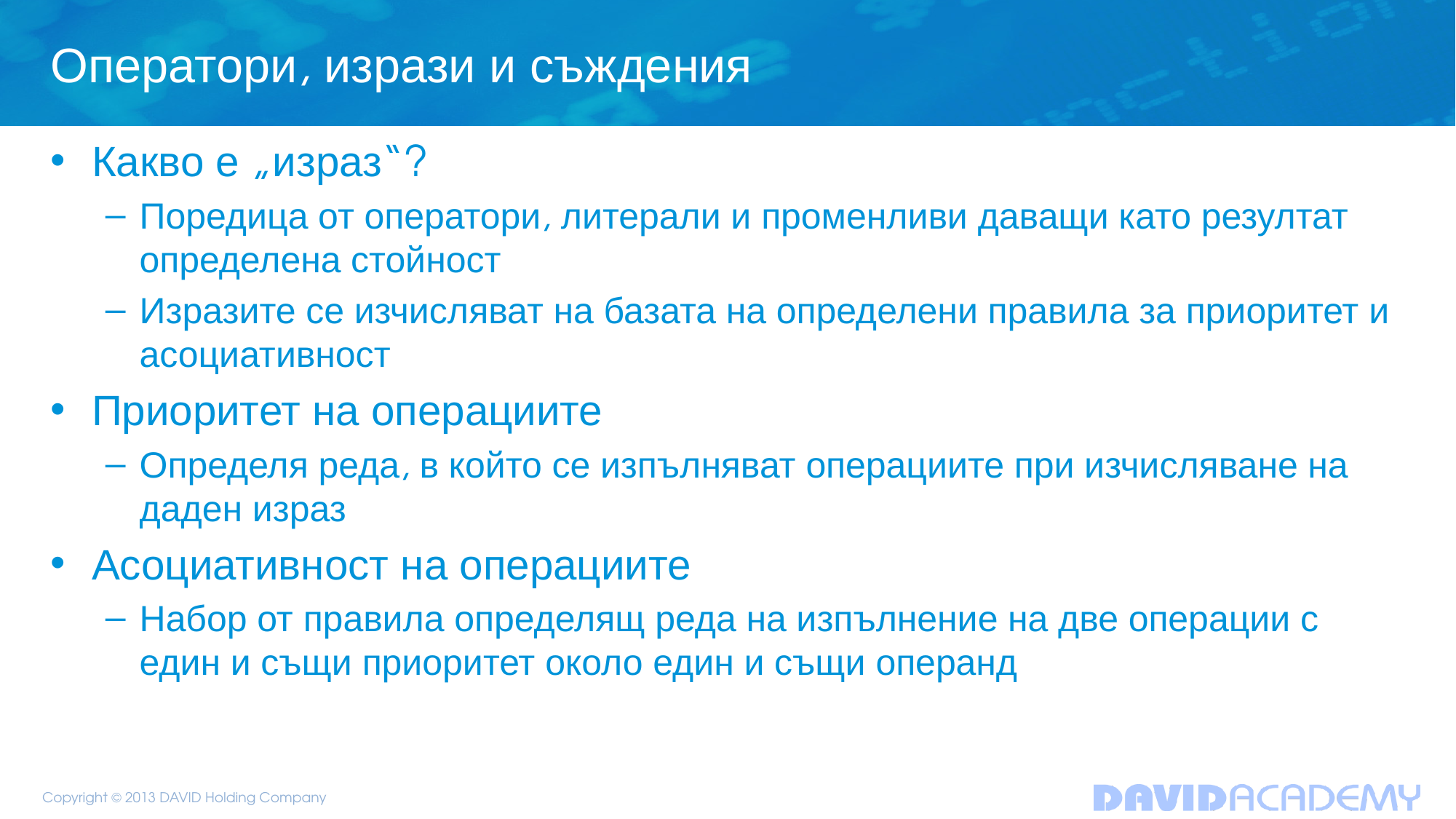

# Оператори, изрази и съждения
Какво е „израз“?
Поредица от оператори, литерали и променливи даващи като резултат определена стойност
Изразите се изчисляват на базата на определени правила за приоритет и асоциативност
Приоритет на операциите
Определя реда, в който се изпълняват операциите при изчисляване на даден израз
Асоциативност на операциите
Набор от правила определящ реда на изпълнение на две операции с един и същи приоритет около един и същи операнд